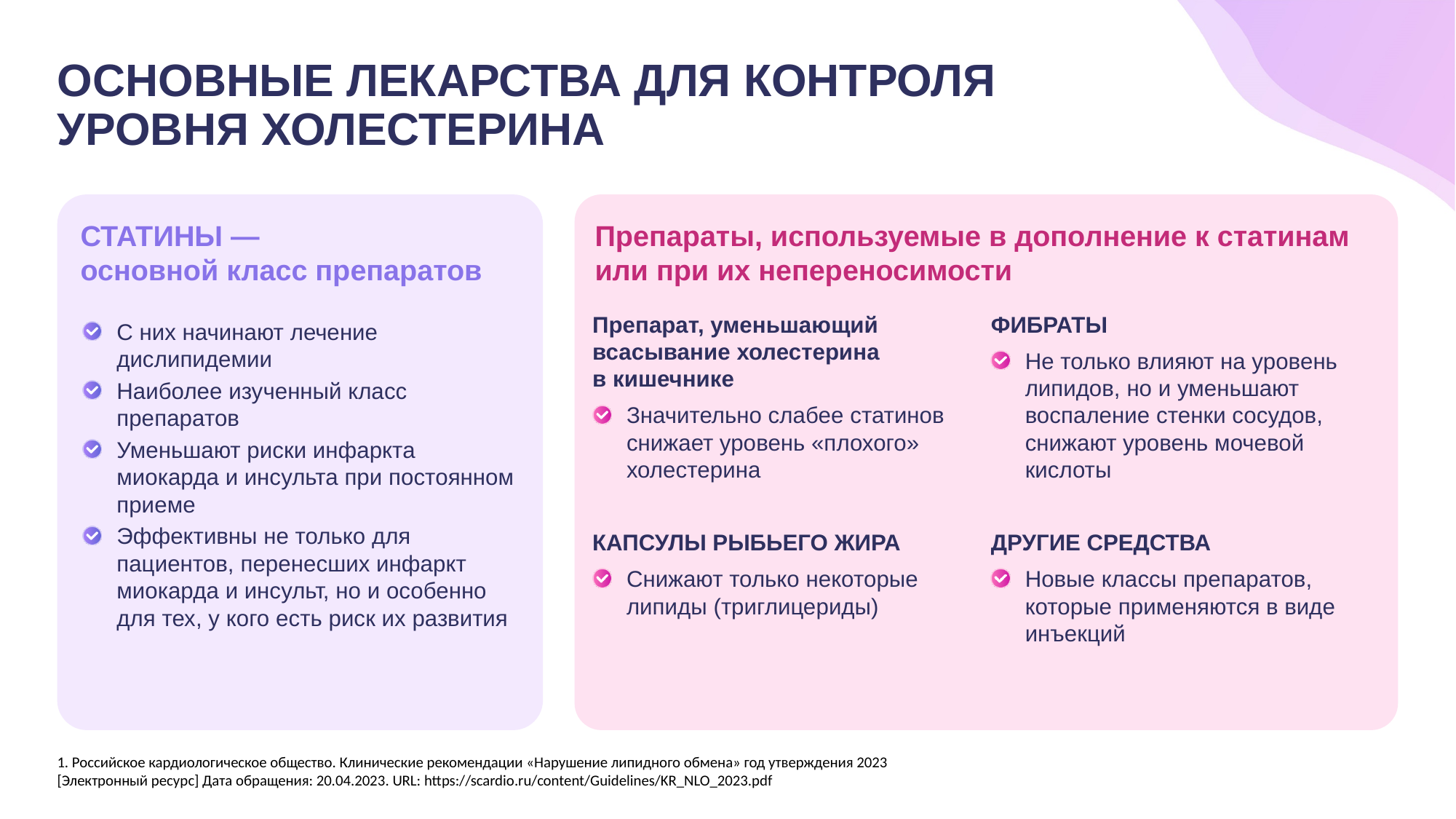

# ОСНОВНЫЕ ЛЕКАРСТВА ДЛЯ КОНТРОЛЯ УРОВНЯ ХОЛЕСТЕРИНА

СТАТИНЫ —
основной класс препаратов
Препараты, используемые в дополнение к статинам
или при их непереносимости
Препарат, уменьшающий всасывание холестерина
в кишечнике
Значительно слабее статинов снижает уровень «плохого» холестерина

КАПСУЛЫ РЫБЬЕГО ЖИРА
Снижают только некоторые липиды (триглицериды)

ФИБРАТЫ
Не только влияют на уровень липидов, но и уменьшают воспаление стенки сосудов, снижают уровень мочевой кислоты

ДРУГИЕ СРЕДСТВА
Новые классы препаратов, которые применяются в виде инъекций
С них начинают лечение дислипидемии
Наиболее изученный класс препаратов
Уменьшают риски инфаркта миокарда и инсульта при постоянном приеме
Эффективны не только для пациентов, перенесших инфаркт миокарда и инсульт, но и особенно для тех, у кого есть риск их развития

1. Российское кардиологическое общество. Клинические рекомендации «Нарушение липидного обмена» год утверждения 2023 [Электронный ресурс] Дата обращения: 20.04.2023. URL: https://scardio.ru/content/Guidelines/KR_NLO_2023.pdf